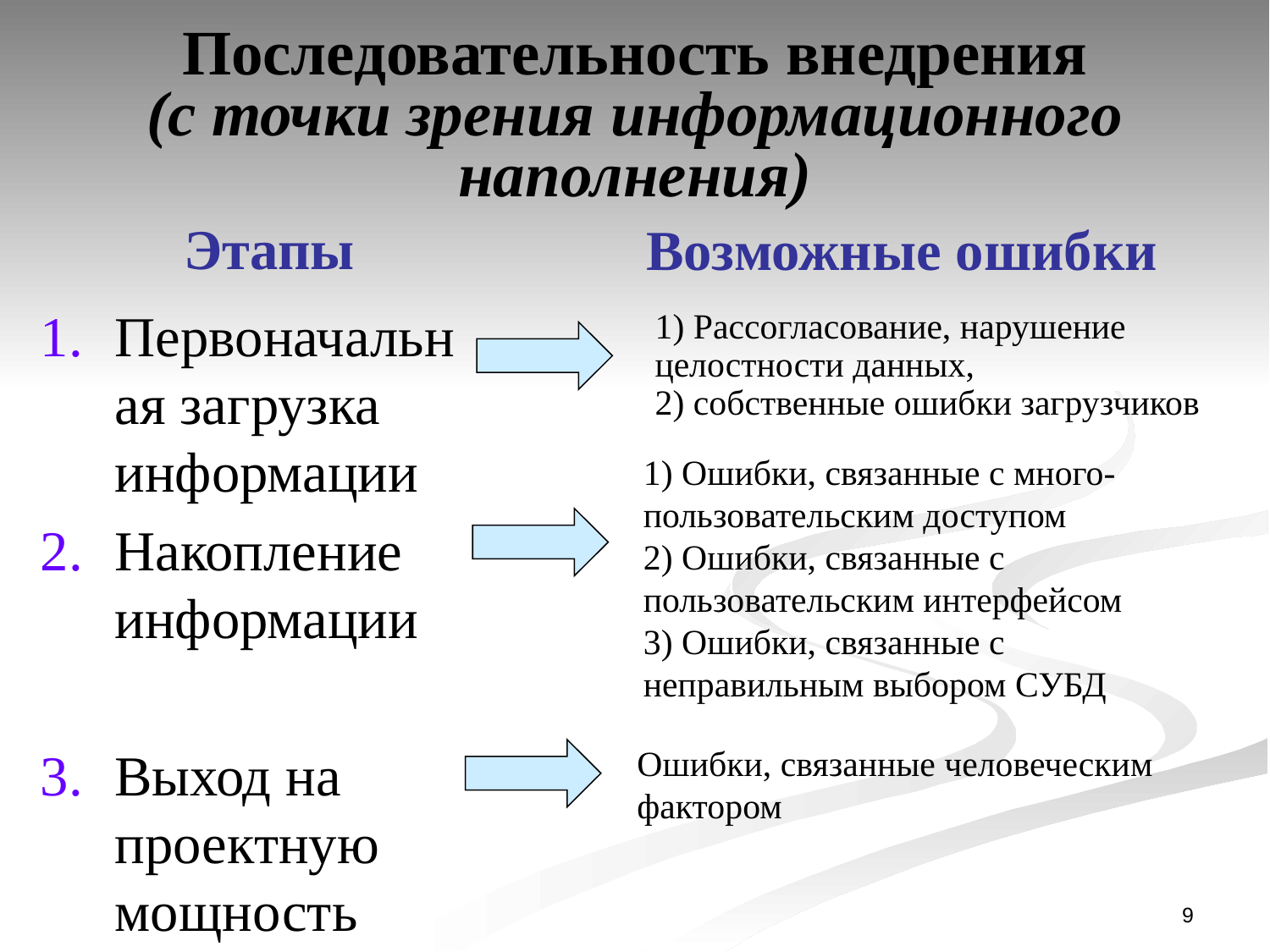

# Последовательность внедрения (с точки зрения информационного наполнения)
Этапы
Возможные ошибки
Первоначальная загрузка информации
Накопление информации

Выход на проектную мощность
1) Рассогласование, нарушение
целостности данных,
2) собственные ошибки загрузчиков

1) Ошибки, связанные с много-
пользовательским доступом
2) Ошибки, связанные с  пользовательским интерфейсом
3) Ошибки, связанные с неправильным выбором СУБД

Ошибки, связанные человеческим фактором

9